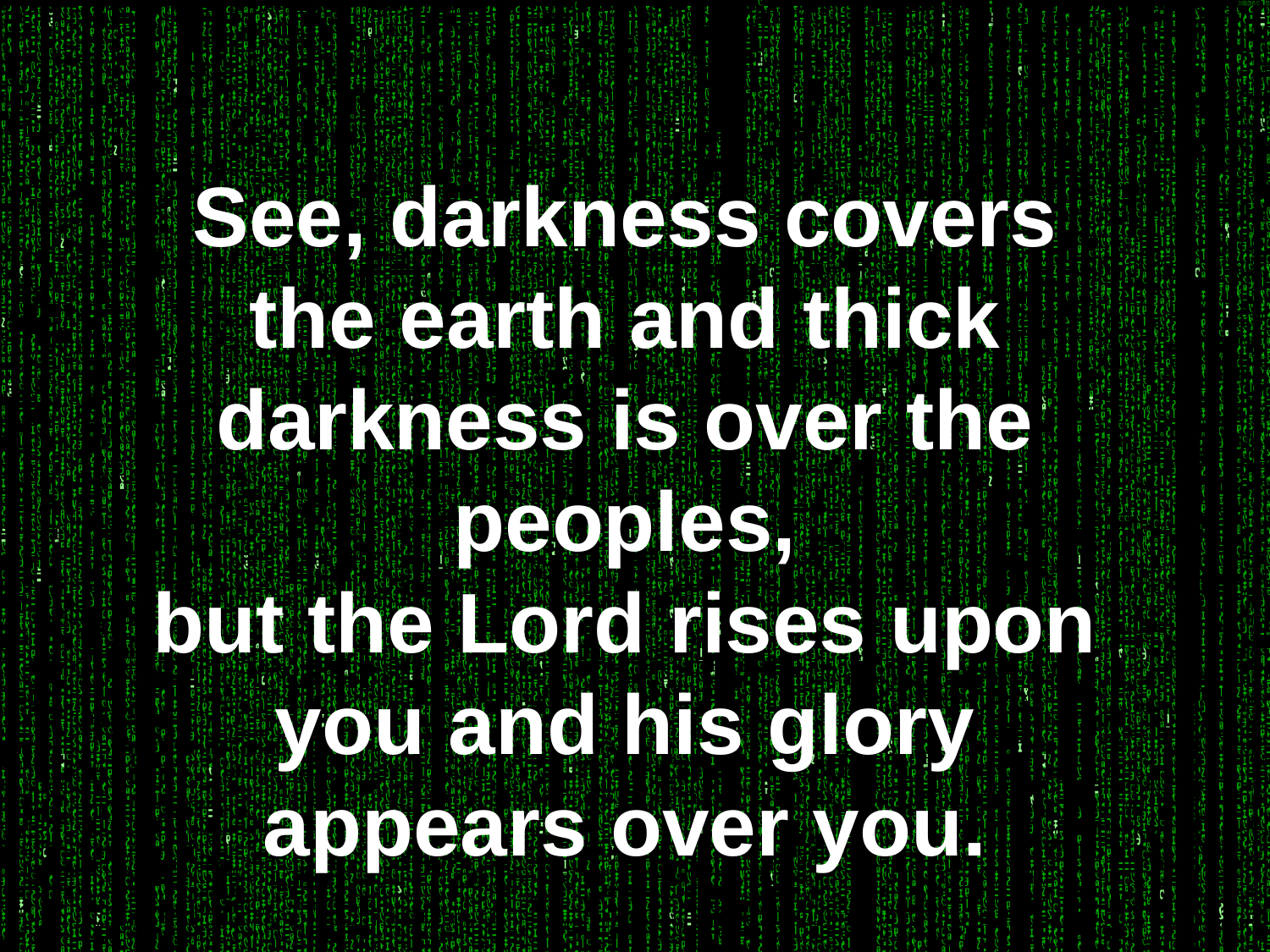

See, darkness covers the earth and thick darkness is over the peoples,
but the Lord rises upon you and his glory appears over you.